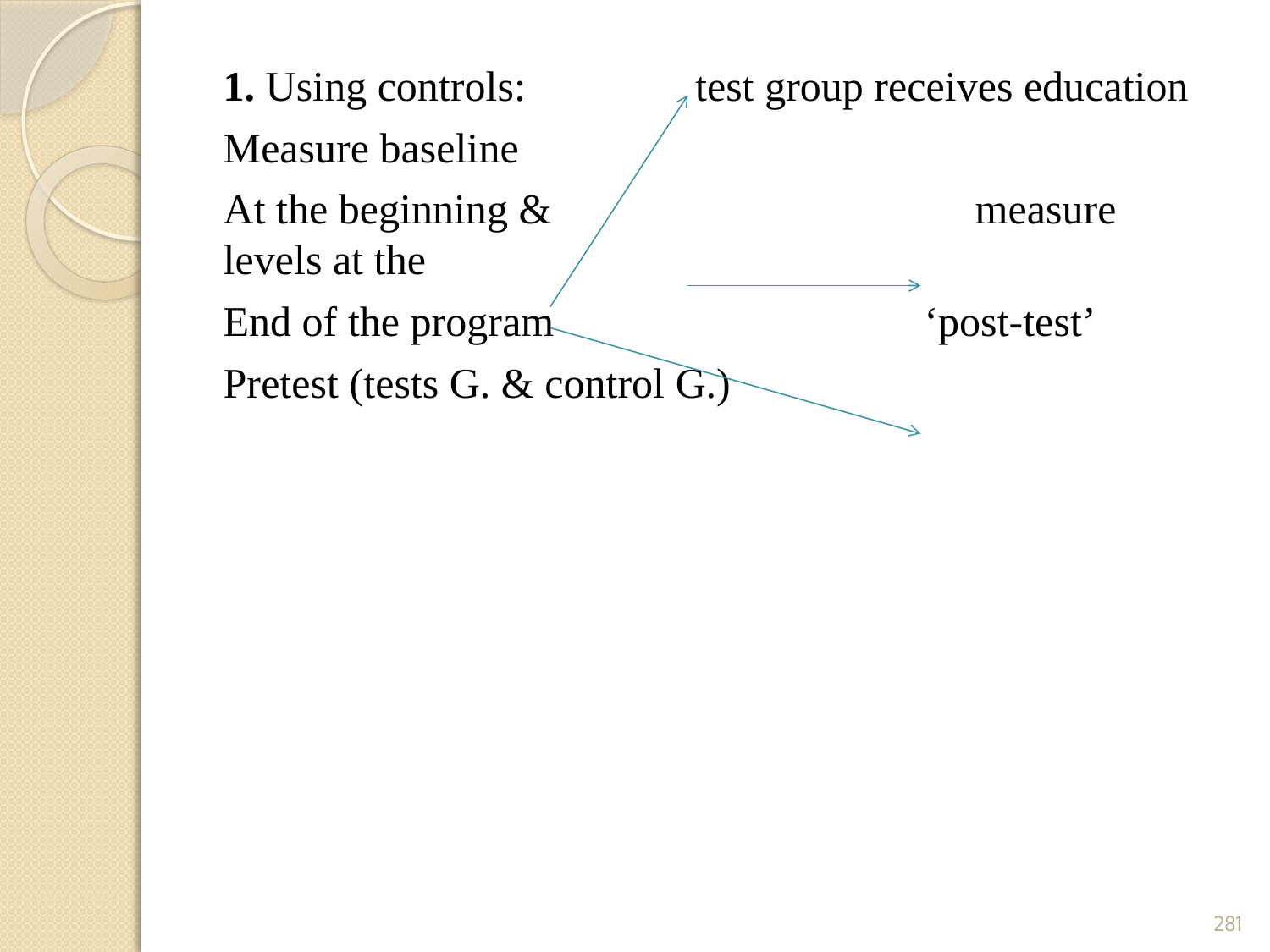

1. Using controls:                test group receives education
Measure baseline
At the beginning &                                        measure levels at the
End of the program                                   ‘post-test’
Pretest (tests G. & control G.)
281